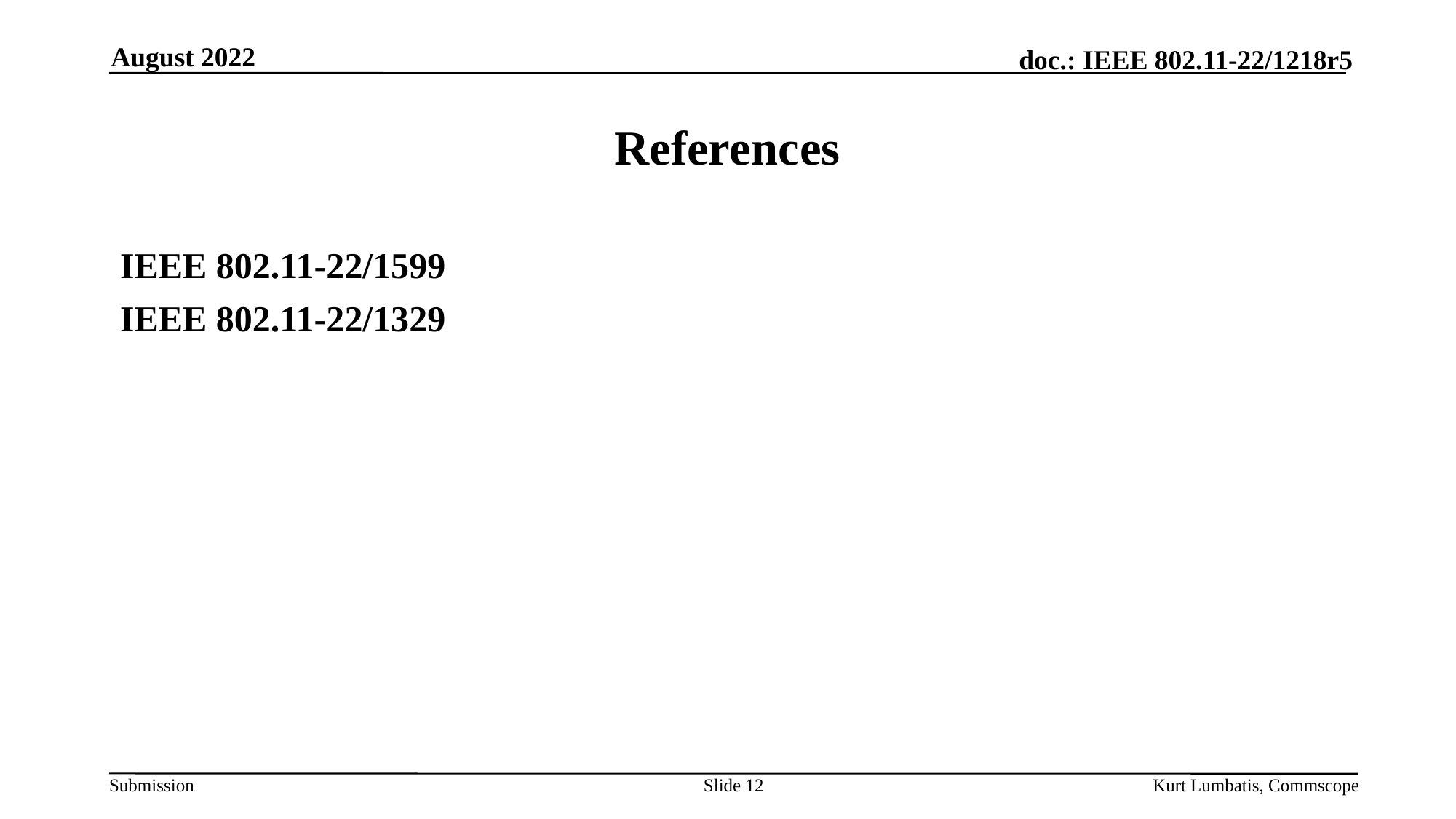

August 2022
# References
IEEE 802.11-22/1599
IEEE 802.11-22/1329
Slide 12
Kurt Lumbatis, Commscope